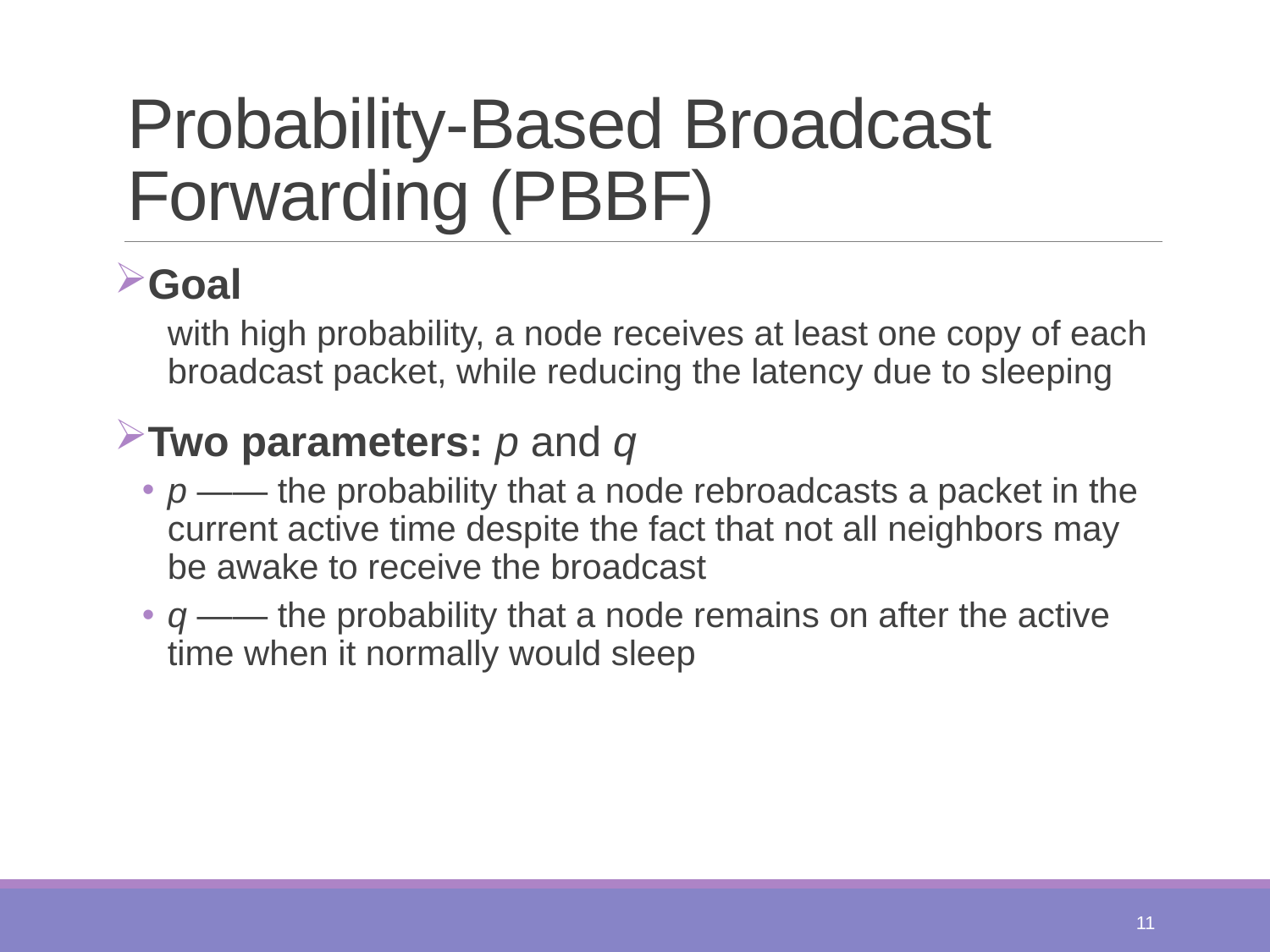

# Probability-Based Broadcast Forwarding (PBBF)
Goal
with high probability, a node receives at least one copy of each broadcast packet, while reducing the latency due to sleeping
Two parameters: p and q
p —— the probability that a node rebroadcasts a packet in the current active time despite the fact that not all neighbors may be awake to receive the broadcast
q —— the probability that a node remains on after the active time when it normally would sleep
11